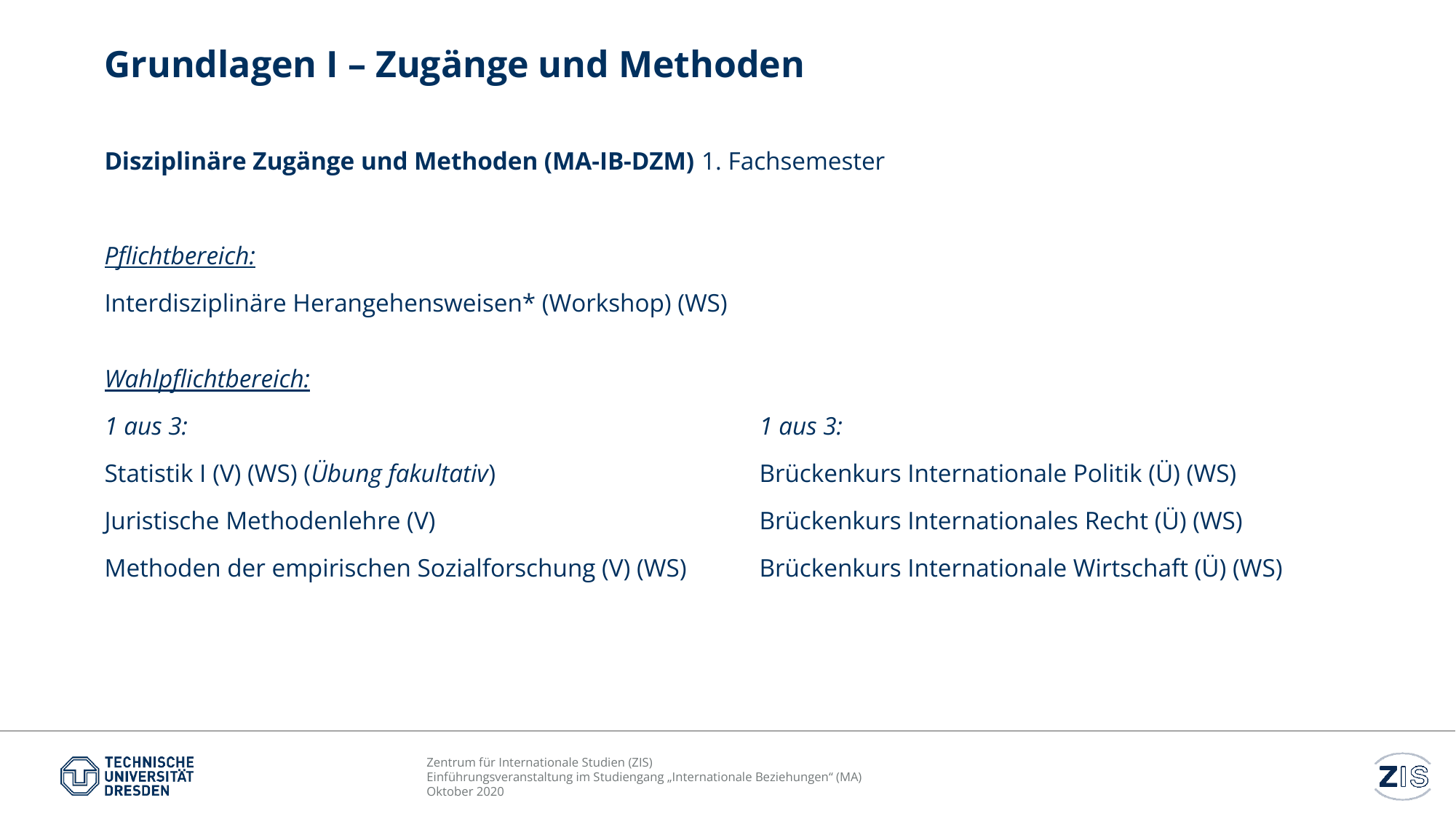

# Grundlagen I – Zugänge und Methoden
Disziplinäre Zugänge und Methoden (MA-IB-DZM) 1. Fachsemester

Pflichtbereich:
Interdisziplinäre Herangehensweisen* (Workshop) (WS)
Wahlpflichtbereich:
1 aus 3: 						1 aus 3:
Statistik I (V) (WS) (Übung fakultativ)			Brückenkurs Internationale Politik (Ü) (WS)
Juristische Methodenlehre (V)			Brückenkurs Internationales Recht (Ü) (WS)
Methoden der empirischen Sozialforschung (V) (WS)	Brückenkurs Internationale Wirtschaft (Ü) (WS)